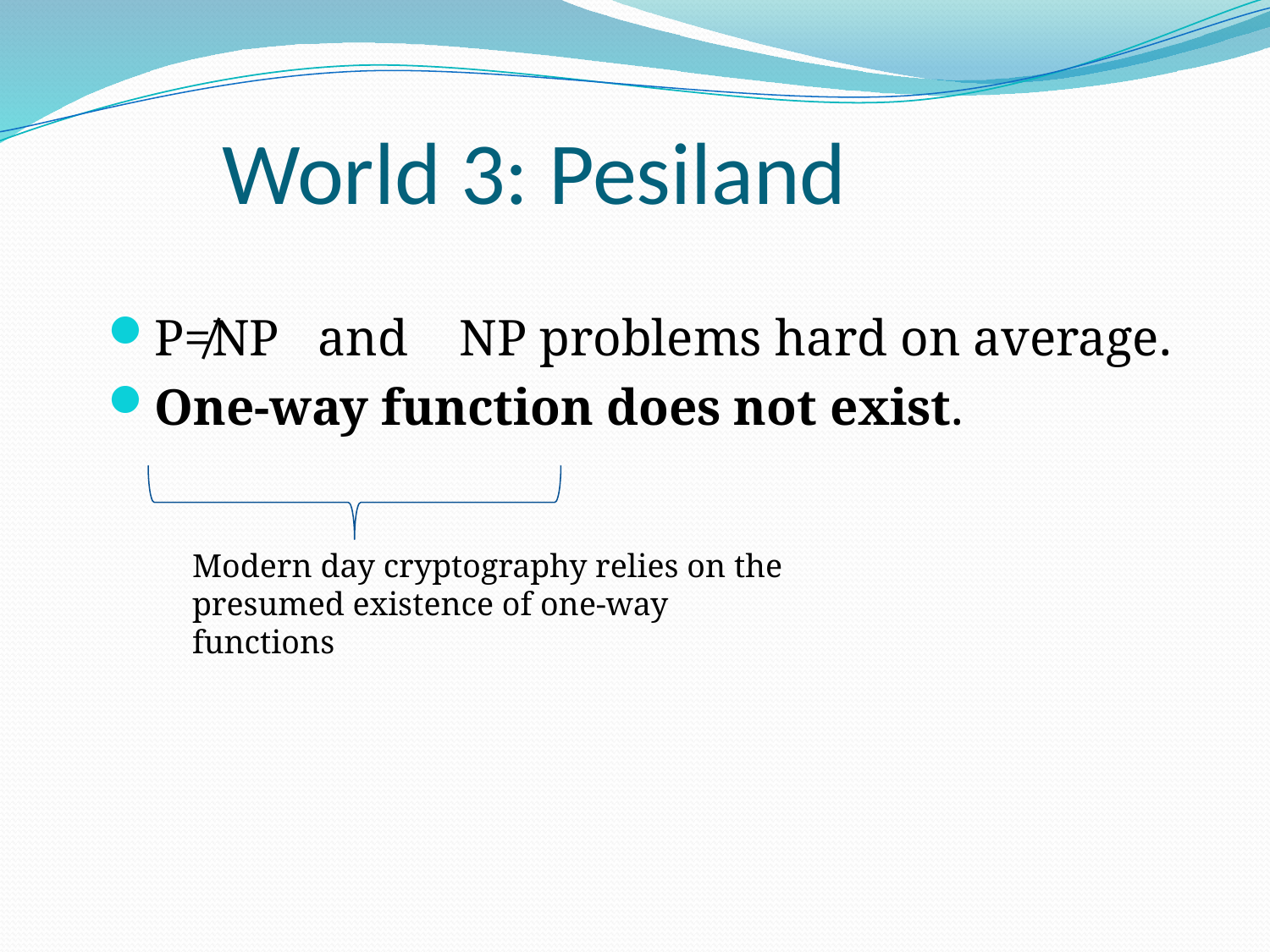

# World 3: Pesiland

P≠NP   and    NP problems hard on average.
One-way function does not exist.

Modern day cryptography relies on the presumed existence of one-way functions